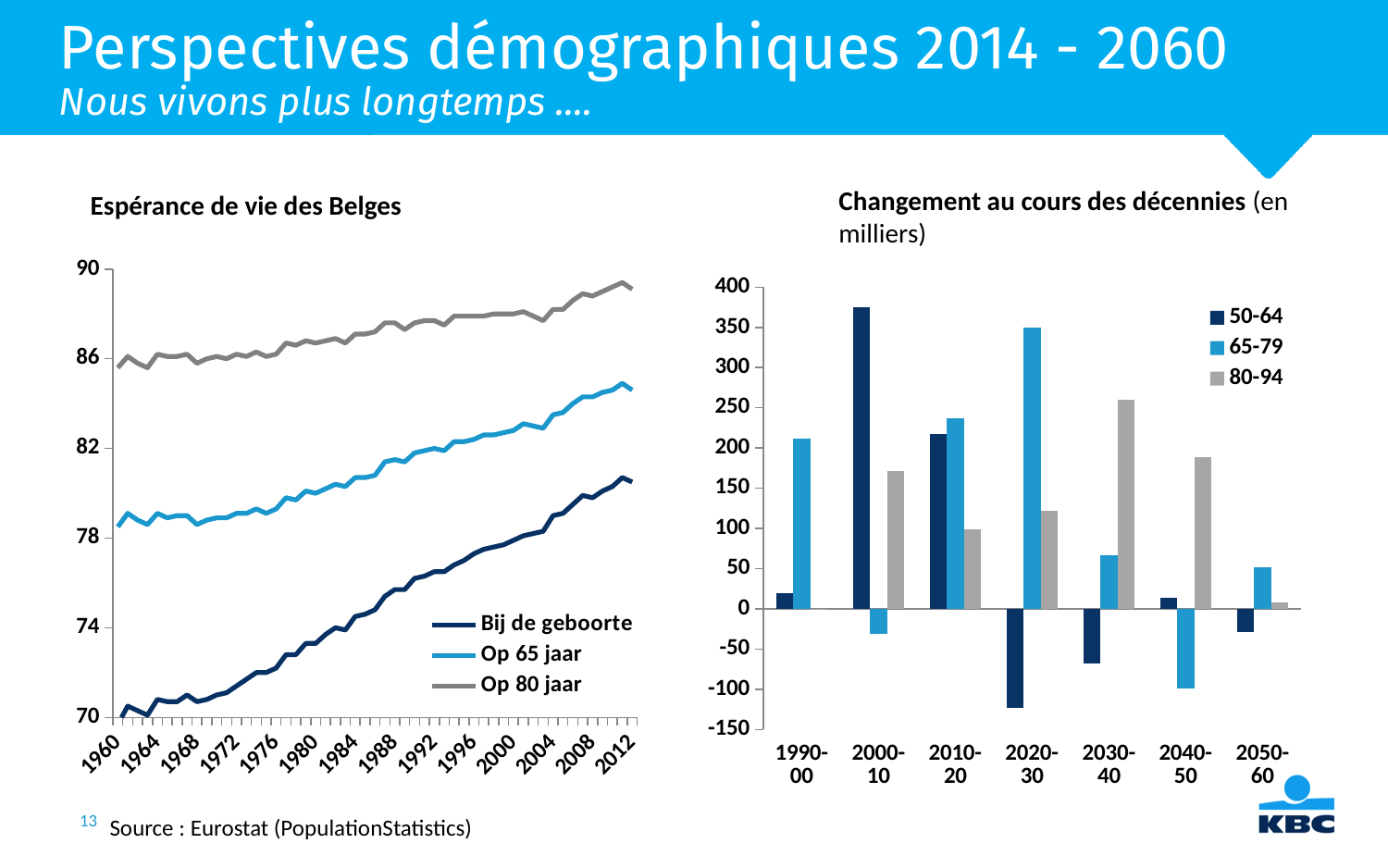

# Perspectives démographiques 2014 - 2060
Nous vivons plus longtemps ....
Changement au cours des décennies (en milliers)
Espérance de vie des Belges

### Chart

| Category | Bij de geboorte | Op 65 jaar | Op 80 jaar |
|---|---|---|---|
| 1960 | 69.7 | 78.5 | 85.6 |
| 1961 | 70.5 | 79.1 | 86.1 |
| 1962 | 70.3 | 78.8 | 85.8 |
| 1963 | 70.1 | 78.6 | 85.6 |
| 1964 | 70.8 | 79.1 | 86.2 |
| 1965 | 70.7 | 78.9 | 86.1 |
| 1966 | 70.7 | 79.0 | 86.1 |
| 1967 | 71.0 | 79.0 | 86.2 |
| 1968 | 70.7 | 78.6 | 85.8 |
| 1969 | 70.8 | 78.8 | 86.0 |
| 1970 | 71.0 | 78.9 | 86.1 |
| 1971 | 71.1 | 78.9 | 86.0 |
| 1972 | 71.4 | 79.1 | 86.2 |
| 1973 | 71.7 | 79.1 | 86.1 |
| 1974 | 72.0 | 79.3 | 86.3 |
| 1975 | 72.0 | 79.1 | 86.1 |
| 1976 | 72.2 | 79.3 | 86.2 |
| 1977 | 72.8 | 79.8 | 86.7 |
| 1978 | 72.8 | 79.7 | 86.6 |
| 1979 | 73.3 | 80.1 | 86.8 |
| 1980 | 73.3 | 80.0 | 86.7 |
| 1981 | 73.7 | 80.2 | 86.8 |
| 1982 | 74.0 | 80.4 | 86.9 |
| 1983 | 73.9 | 80.3 | 86.7 |
| 1984 | 74.5 | 80.7 | 87.1 |
| 1985 | 74.6 | 80.7 | 87.1 |
| 1986 | 74.8 | 80.8 | 87.2 |
| 1987 | 75.4 | 81.4 | 87.6 |
| 1988 | 75.7 | 81.5 | 87.6 |
| 1989 | 75.7 | 81.4 | 87.3 |
| 1990 | 76.2 | 81.8 | 87.6 |
| 1991 | 76.3 | 81.9 | 87.7 |
| 1992 | 76.5 | 82.0 | 87.7 |
| 1993 | 76.5 | 81.9 | 87.5 |
| 1994 | 76.8 | 82.3 | 87.9 |
| 1995 | 77.0 | 82.3 | 87.9 |
| 1996 | 77.3 | 82.4 | 87.9 |
| 1997 | 77.5 | 82.6 | 87.9 |
| 1998 | 77.6 | 82.6 | 88.0 |
| 1999 | 77.7 | 82.7 | 88.0 |
| 2000 | 77.9 | 82.8 | 88.0 |
| 2001 | 78.1 | 83.1 | 88.1 |
| 2002 | 78.2 | 83.0 | 87.9 |
| 2003 | 78.3 | 82.9 | 87.7 |
| 2004 | 79.0 | 83.5 | 88.2 |
| 2005 | 79.1 | 83.6 | 88.2 |
| 2006 | 79.5 | 84.0 | 88.6 |
| 2007 | 79.9 | 84.3 | 88.9 |
| 2008 | 79.8 | 84.3 | 88.8 |
| 2009 | 80.1 | 84.5 | 89.0 |
| 2010 | 80.3 | 84.6 | 89.2 |
| 2011 | 80.7 | 84.9 | 89.4 |
| 2012 | 80.5 | 84.6 | 89.1 |

### Chart

| Category | 50-64 | 65-79 | 80-94 |
|---|---|---|---|
| 1990-00 | 19.222 | 211.197 | -1.262 |
| 2000-10 | 374.884 | -31.584 | 171.969 |
| 2010-20 | 217.371 | 237.406 | 98.937 |
| 2020-30 | -123.268 | 349.287 | 122.514 |
| 2030-40 | -67.543 | 66.981 | 259.86 |
| 2040-50 | 13.282 | -98.87 | 188.534 |
| 2050-60 | -29.12 | 52.041 | 7.514 |
Source : Eurostat (PopulationStatistics)